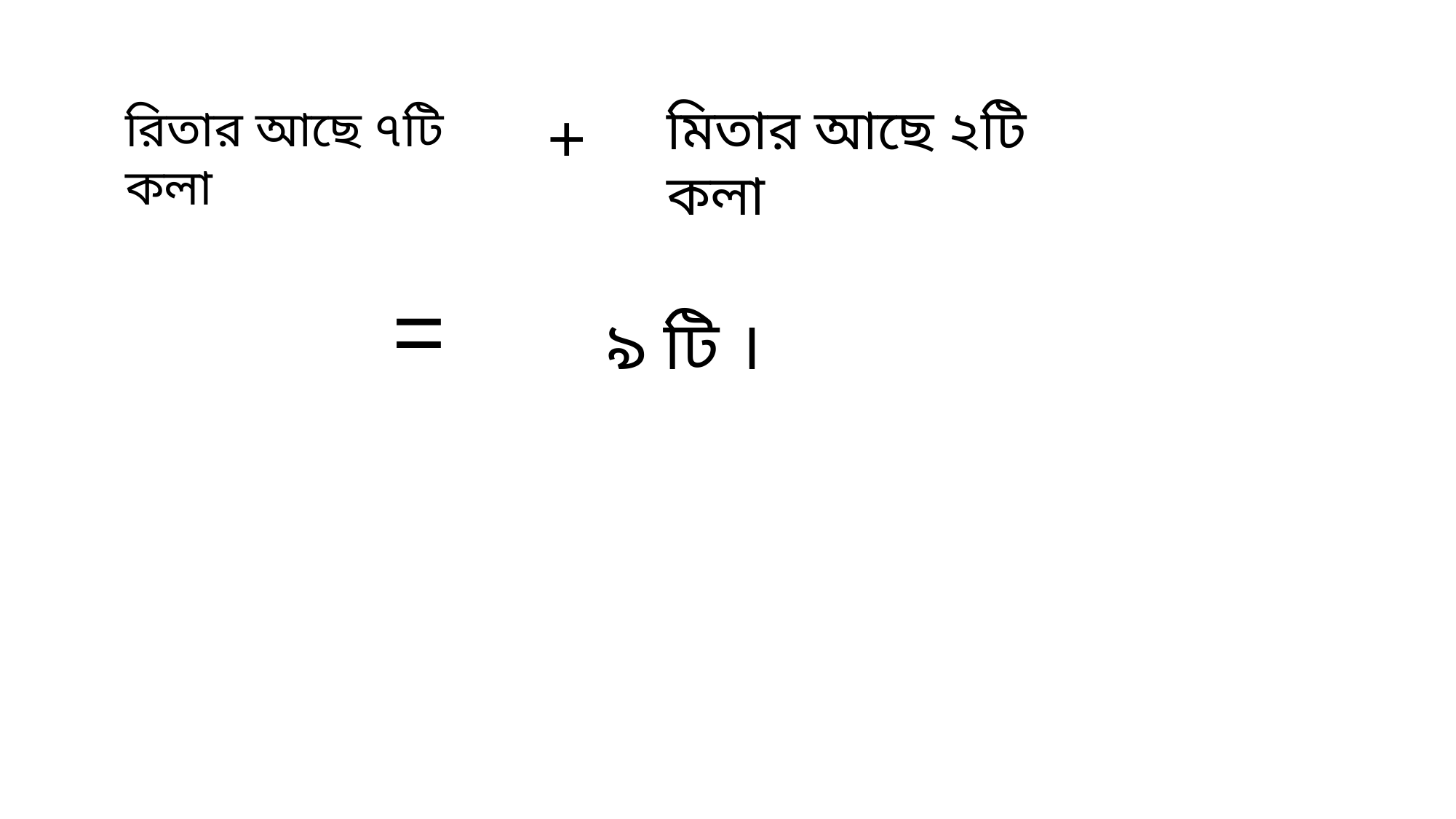

মিতার আছে ২টি কলা
+
রিতার আছে ৭টি কলা

=
৯ টি ।